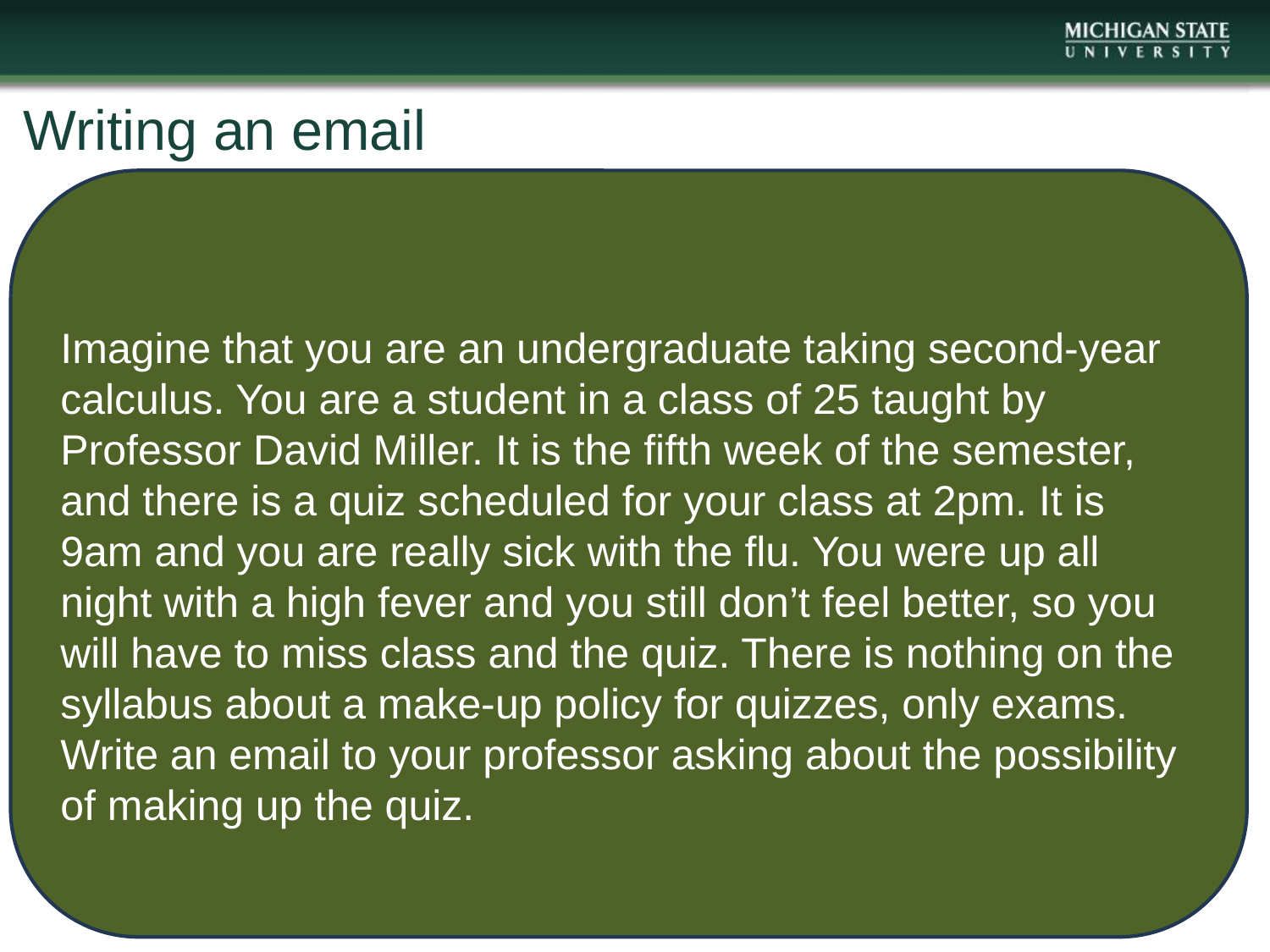

# Writing an email

Imagine that you are an undergraduate taking second-year calculus. You are a student in a class of 25 taught by Professor David Miller. It is the fifth week of the semester, and there is a quiz scheduled for your class at 2pm. It is 9am and you are really sick with the flu. You were up all night with a high fever and you still don’t feel better, so you will have to miss class and the quiz. There is nothing on the syllabus about a make-up policy for quizzes, only exams. Write an email to your professor asking about the possibility of making up the quiz.
22